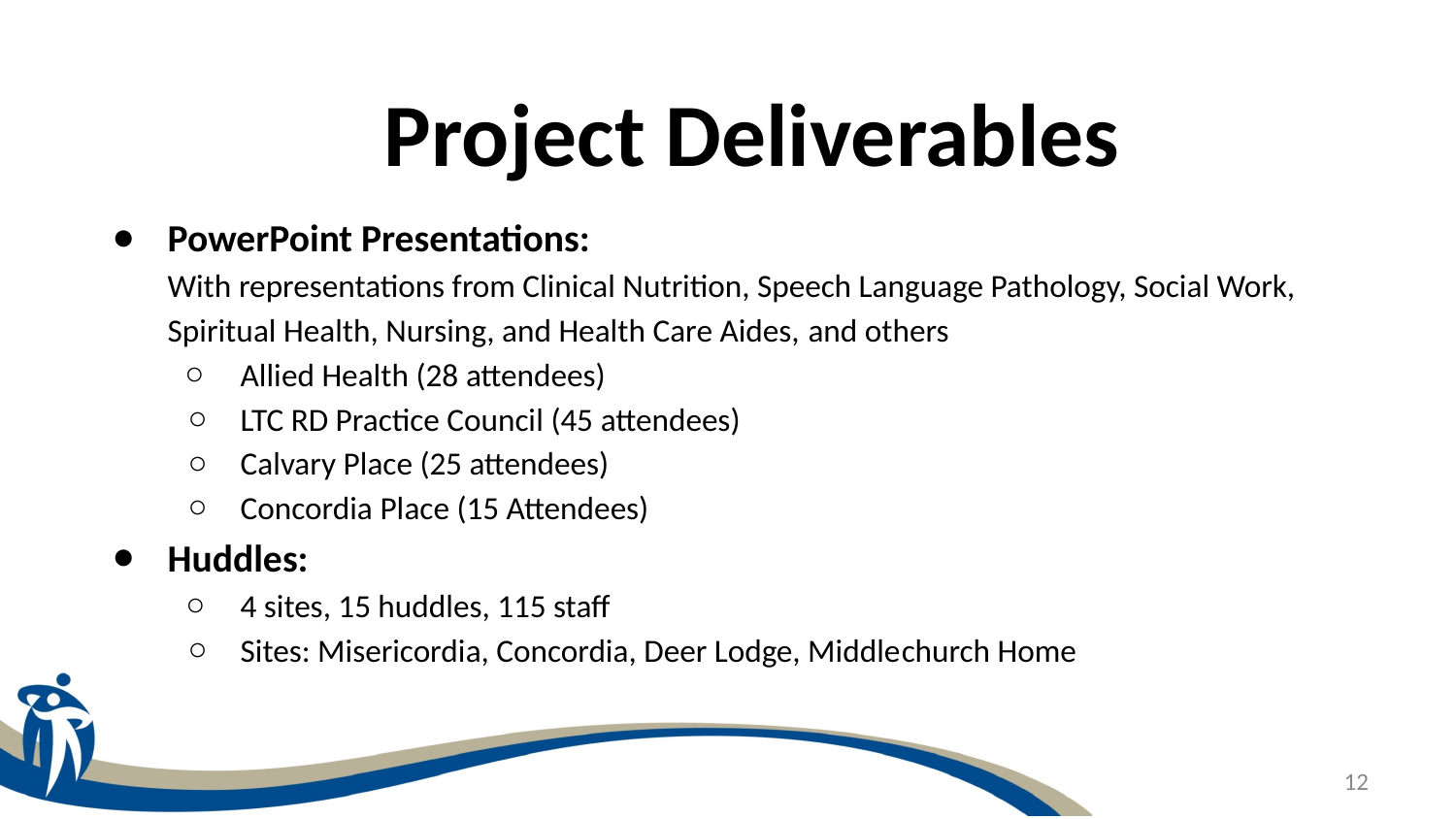

# Project Deliverables
PowerPoint Presentations:
With representations from Clinical Nutrition, Speech Language Pathology, Social Work, Spiritual Health, Nursing, and Health Care Aides, and others
Allied Health (28 attendees)
LTC RD Practice Council (45 attendees)
Calvary Place (25 attendees)
Concordia Place (15 Attendees)
Huddles:
4 sites, 15 huddles, 115 staff
Sites: Misericordia, Concordia, Deer Lodge, Middlechurch Home

12